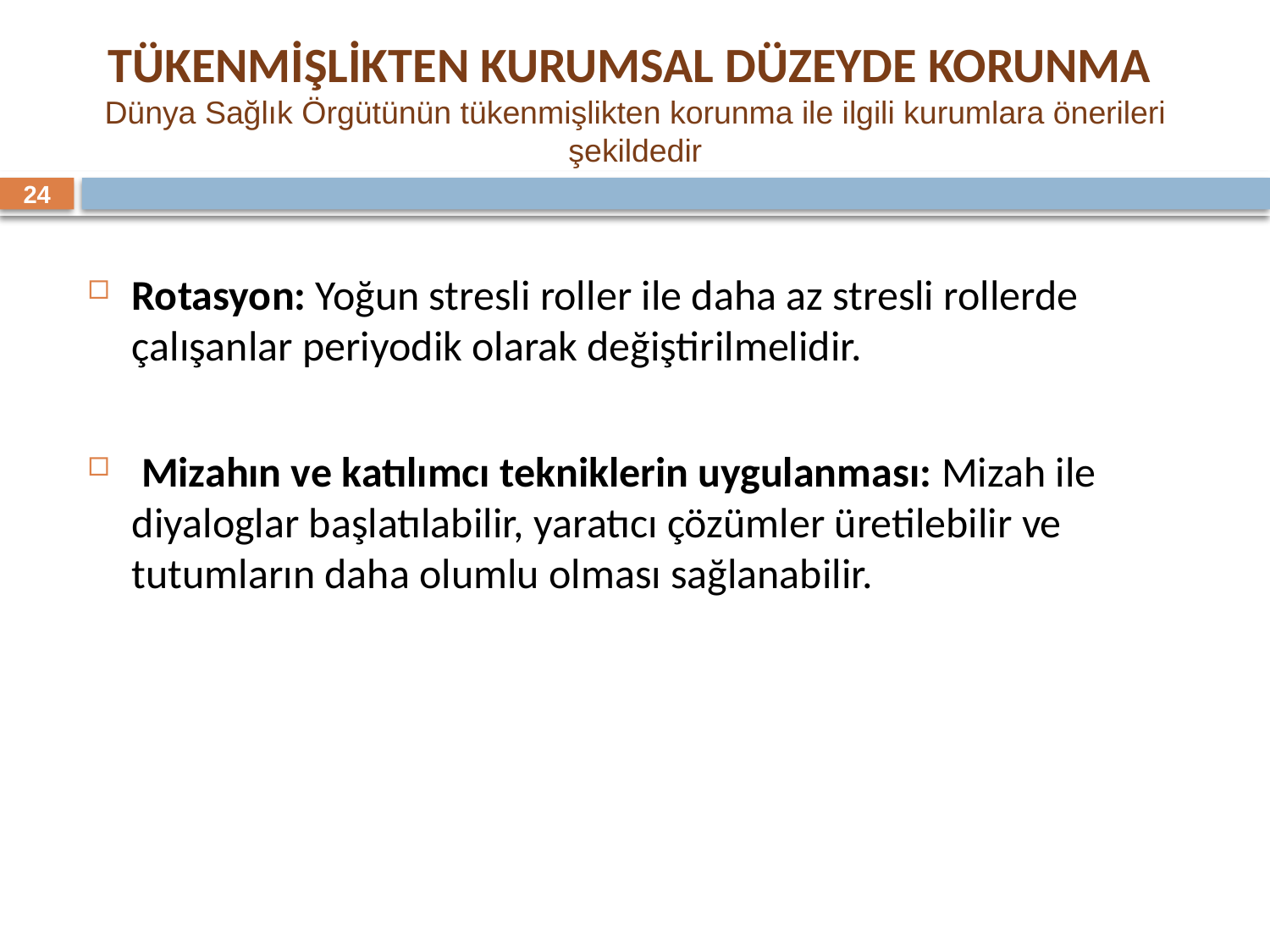

TÜKENMİŞLİKTEN KURUMSAL DÜZEYDE KORUNMA
Dünya Sağlık Örgütünün tükenmişlikten korunma ile ilgili kurumlara önerileri şekildedir
24
Rotasyon: Yoğun stresli roller ile daha az stresli rollerde çalışanlar periyodik olarak değiştirilmelidir.

 Mizahın ve katılımcı tekniklerin uygulanması: Mizah ile diyaloglar başlatılabilir, yaratıcı çözümler üretilebilir ve tutumların daha olumlu olması sağlanabilir.